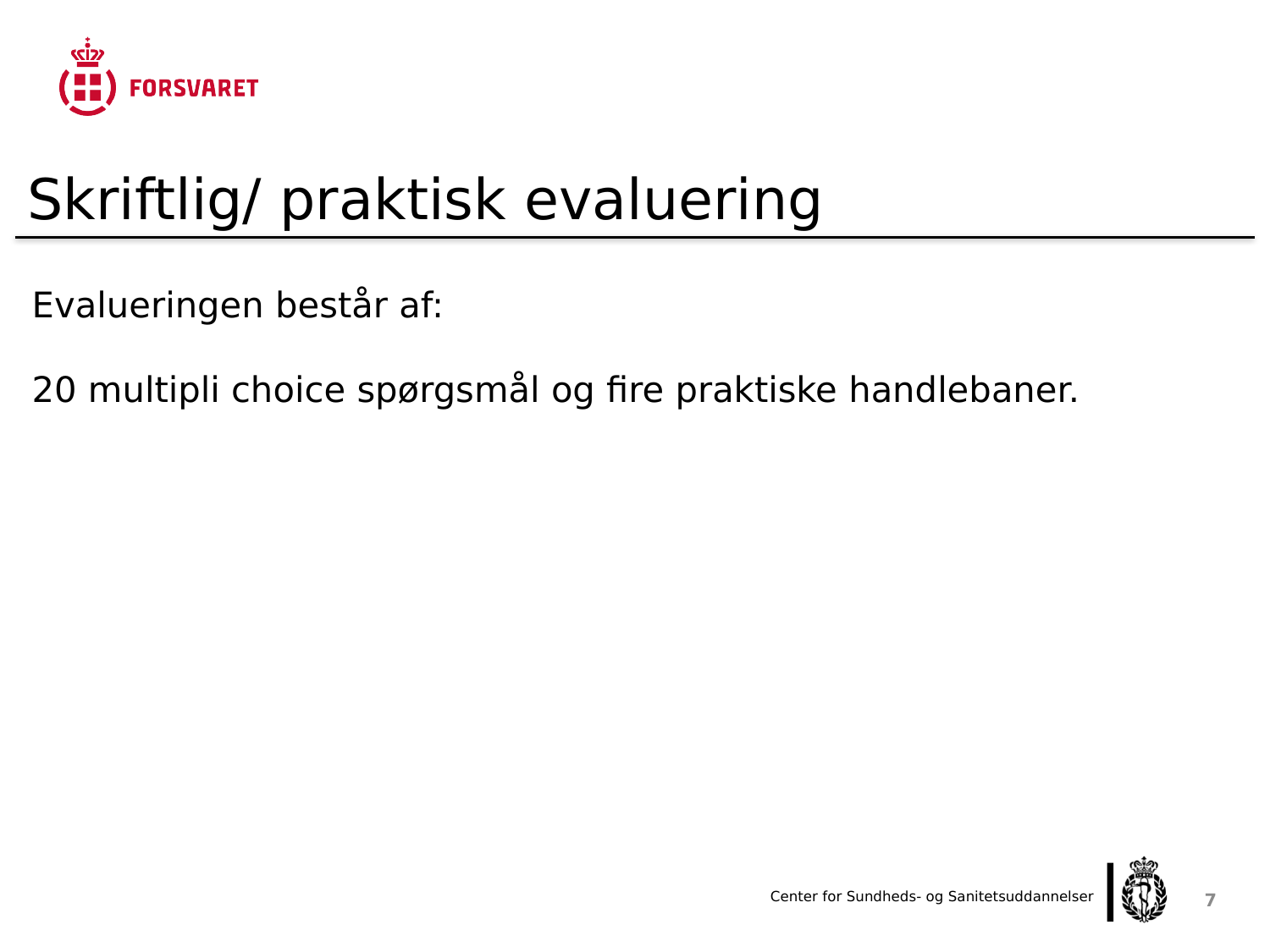

Skriftlig/ praktisk evaluering
Evalueringen består af:

20 multipli choice spørgsmål og fire praktiske handlebaner.